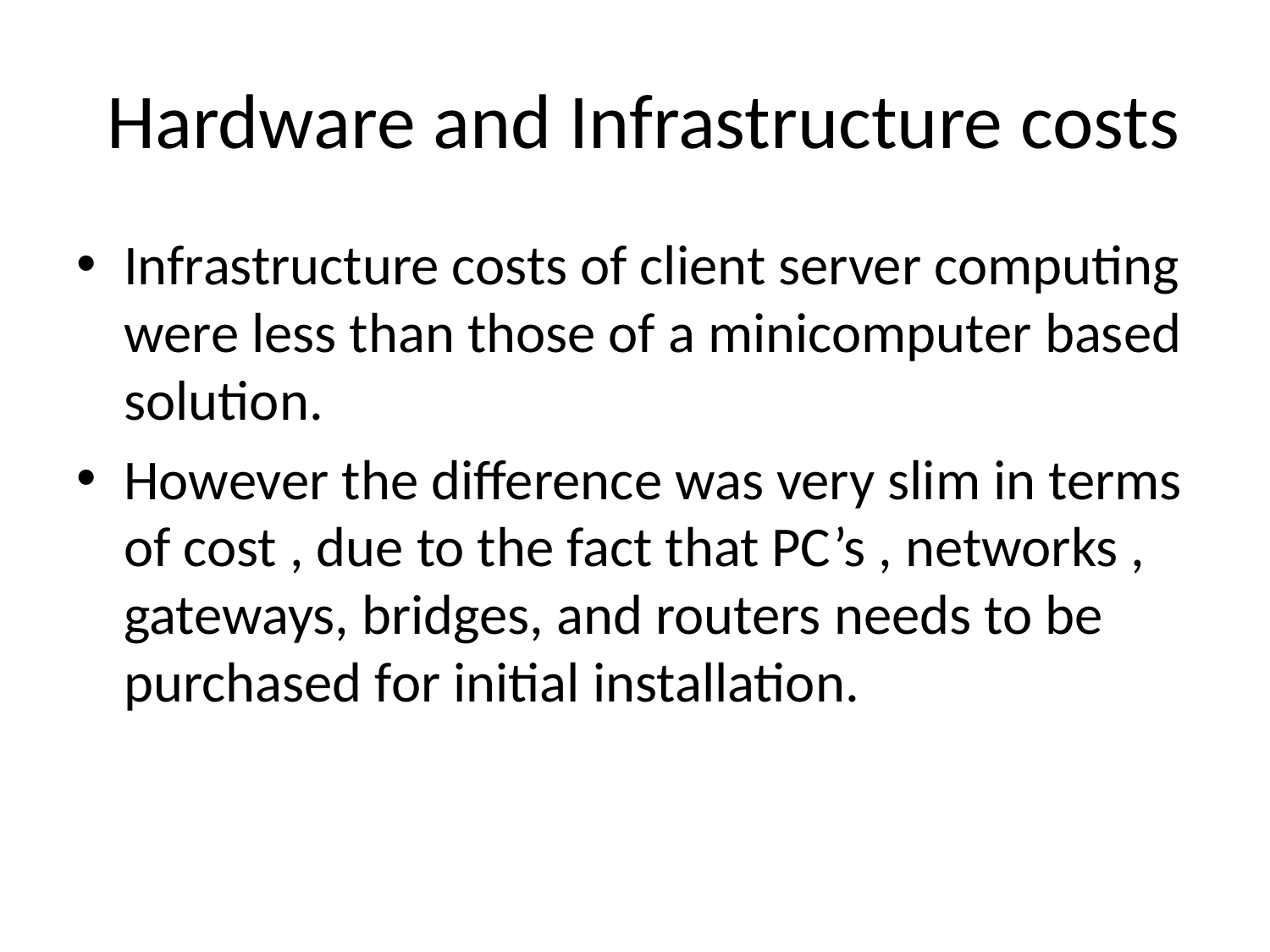

# Hardware and Infrastructure costs
Infrastructure costs of client server computing were less than those of a minicomputer based solution.
However the difference was very slim in terms of cost , due to the fact that PC’s , networks , gateways, bridges, and routers needs to be purchased for initial installation.